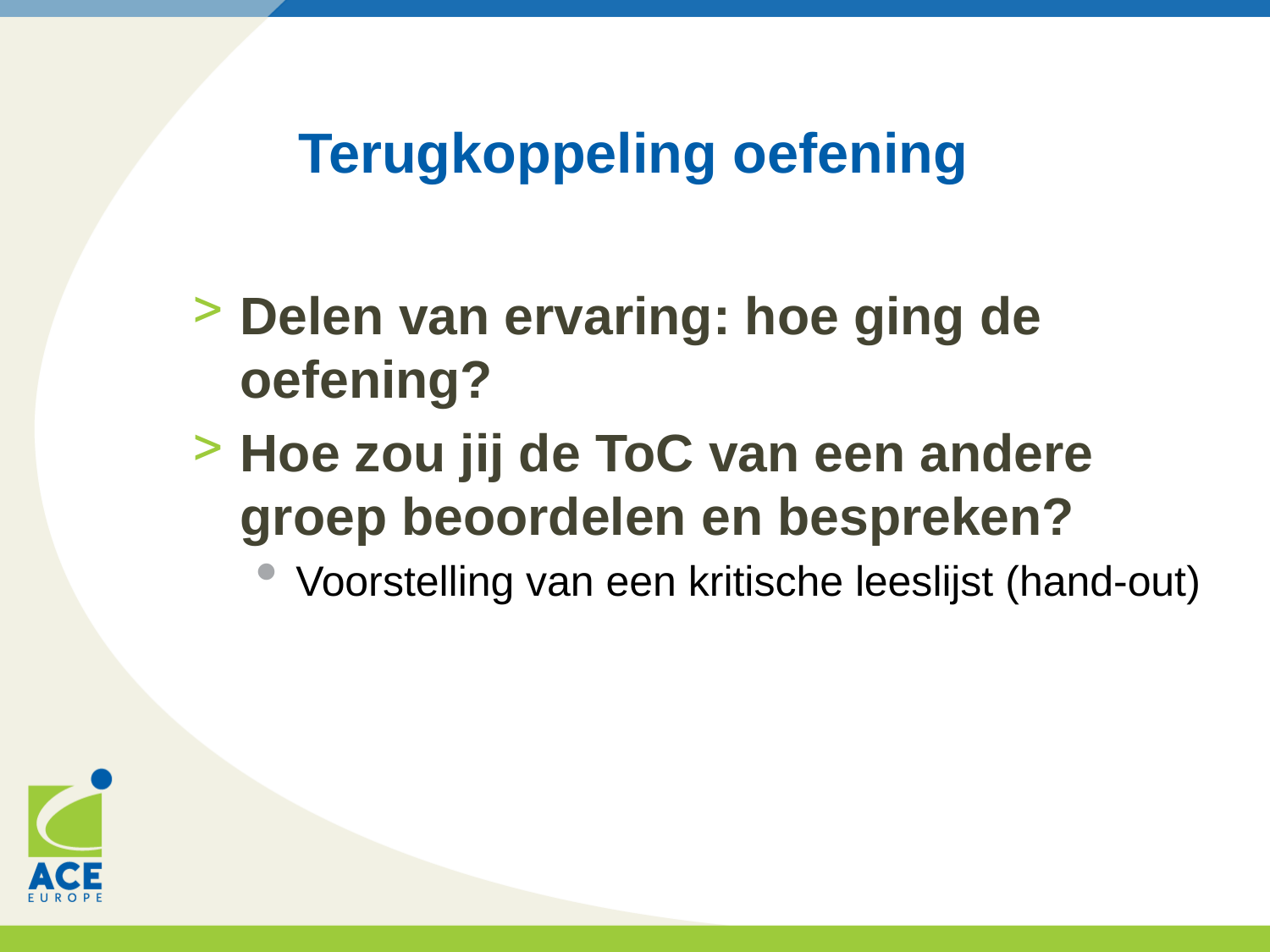

# Terugkoppeling oefening
Delen van ervaring: hoe ging de oefening?
Hoe zou jij de ToC van een andere groep beoordelen en bespreken?
Voorstelling van een kritische leeslijst (hand-out)